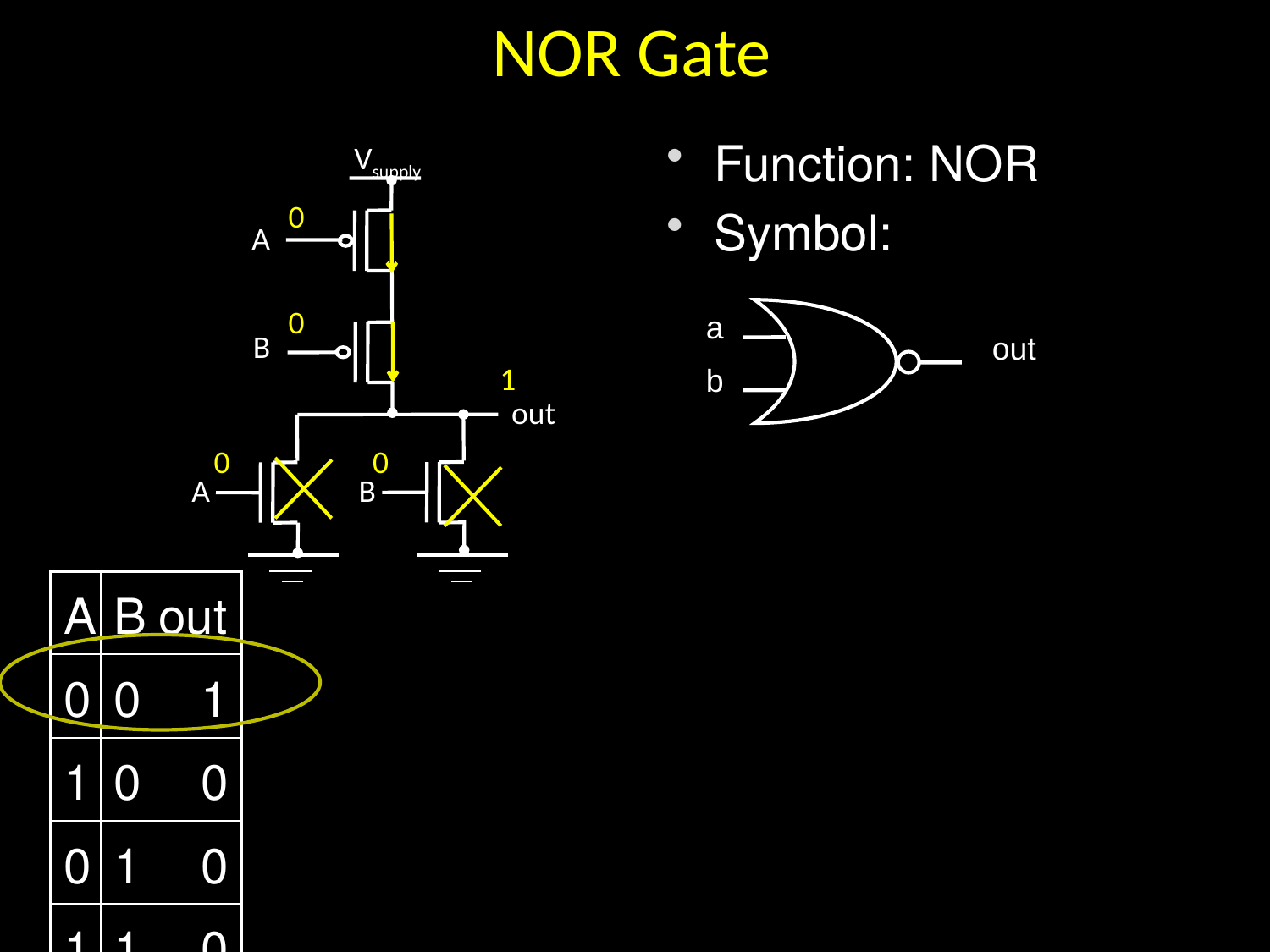

# NOR Gate
Vsupply
Function: NOR
Symbol:

0
A

a
0

B
out

b

1

out

0
0
B
A

| A | B | out |
| --- | --- | --- |
| 0 | 0 | 1 |
| 1 | 0 | 0 |
| 0 | 1 | 0 |
| 1 | 1 | 0 |